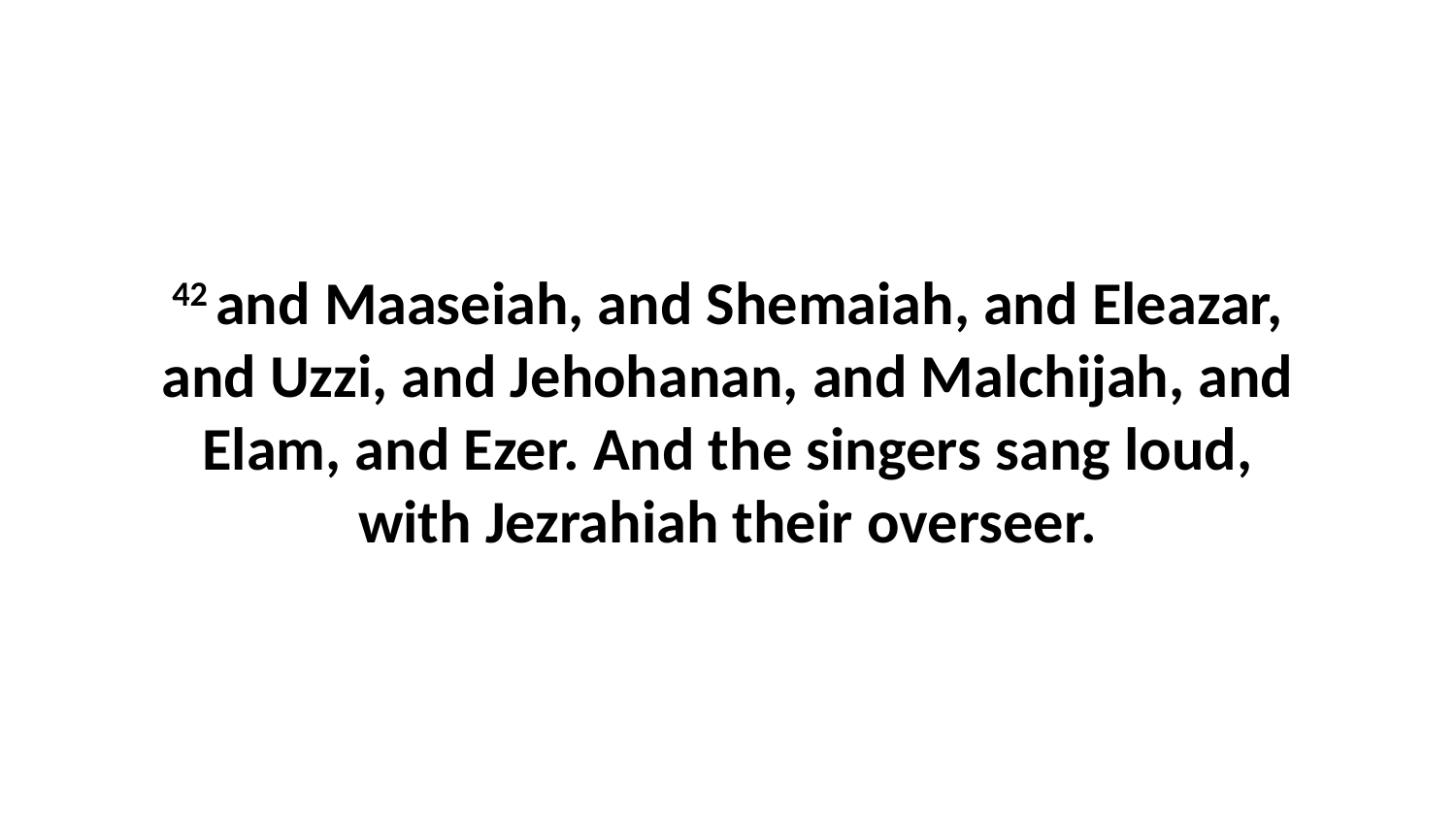

42 and Maaseiah, and Shemaiah, and Eleazar, and Uzzi, and Jehohanan, and Malchijah, and Elam, and Ezer. And the singers sang loud, with Jezrahiah their overseer.